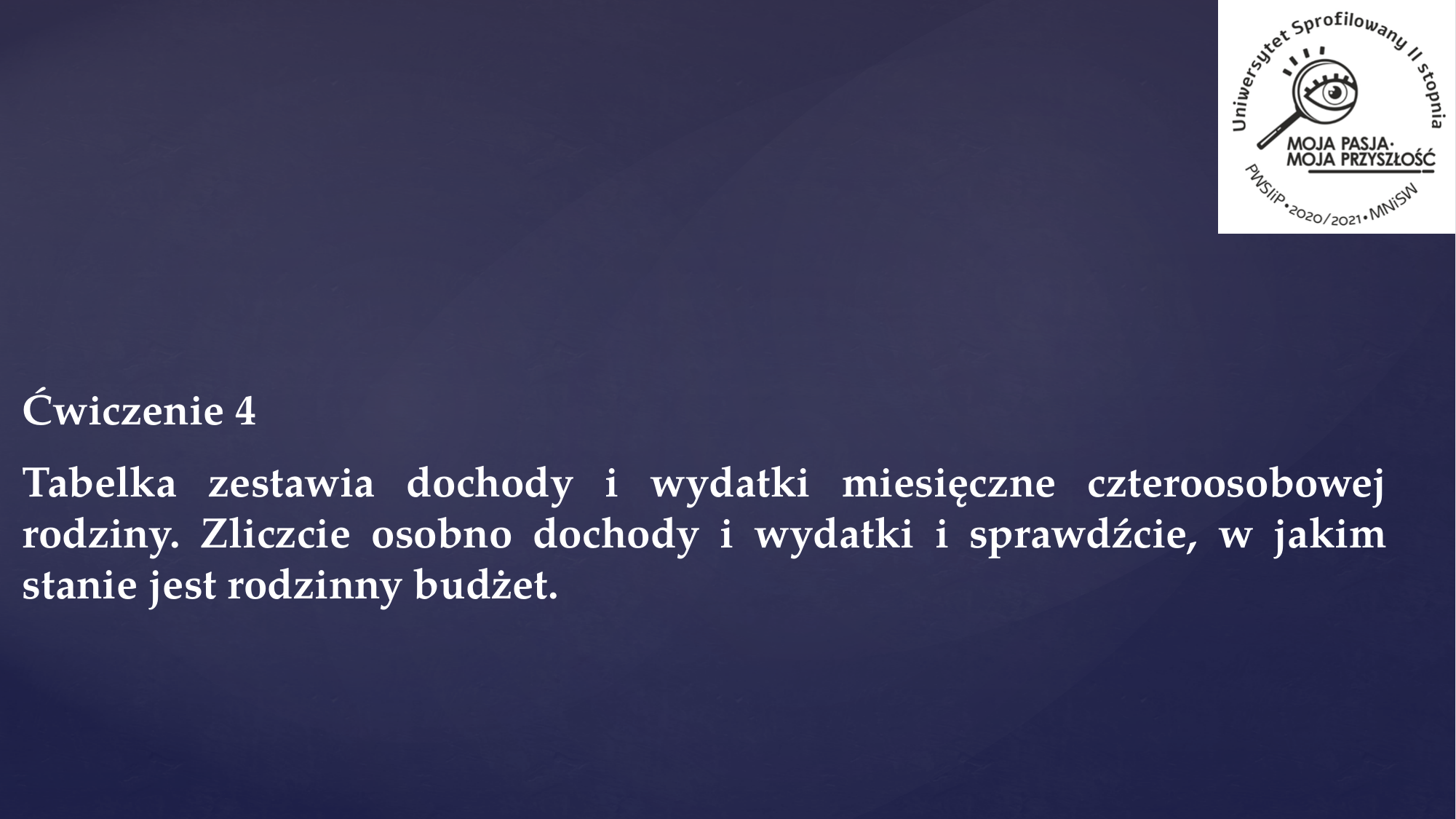

Ćwiczenie 4
Tabelka zestawia dochody i wydatki miesięczne czteroosobowej rodziny. Zliczcie osobno dochody i wydatki i sprawdźcie, w jakim stanie jest rodzinny budżet.